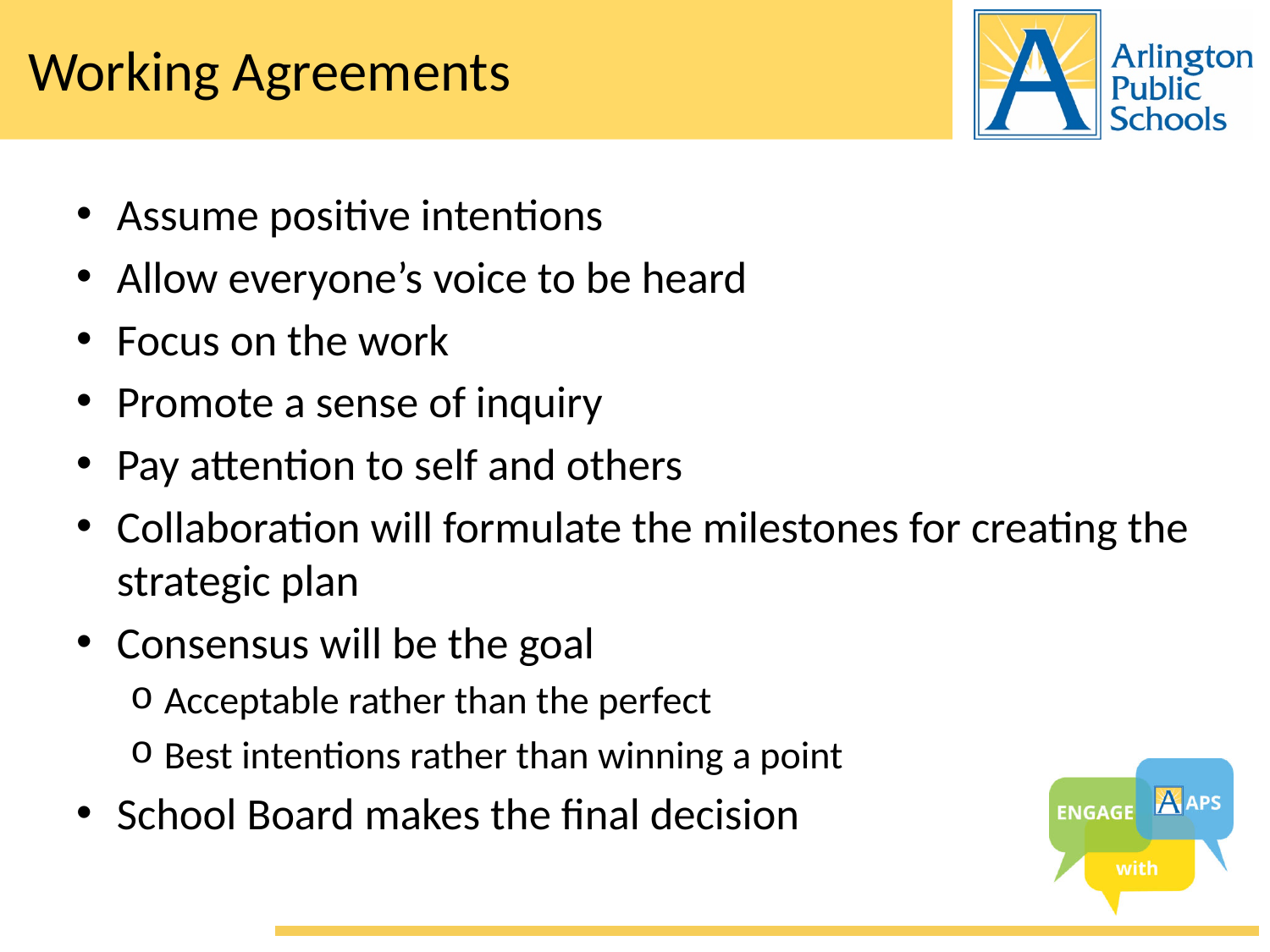

# Working Agreements
Assume positive intentions
Allow everyone’s voice to be heard
Focus on the work
Promote a sense of inquiry
Pay attention to self and others
Collaboration will formulate the milestones for creating the strategic plan
Consensus will be the goal
Acceptable rather than the perfect
Best intentions rather than winning a point
School Board makes the final decision